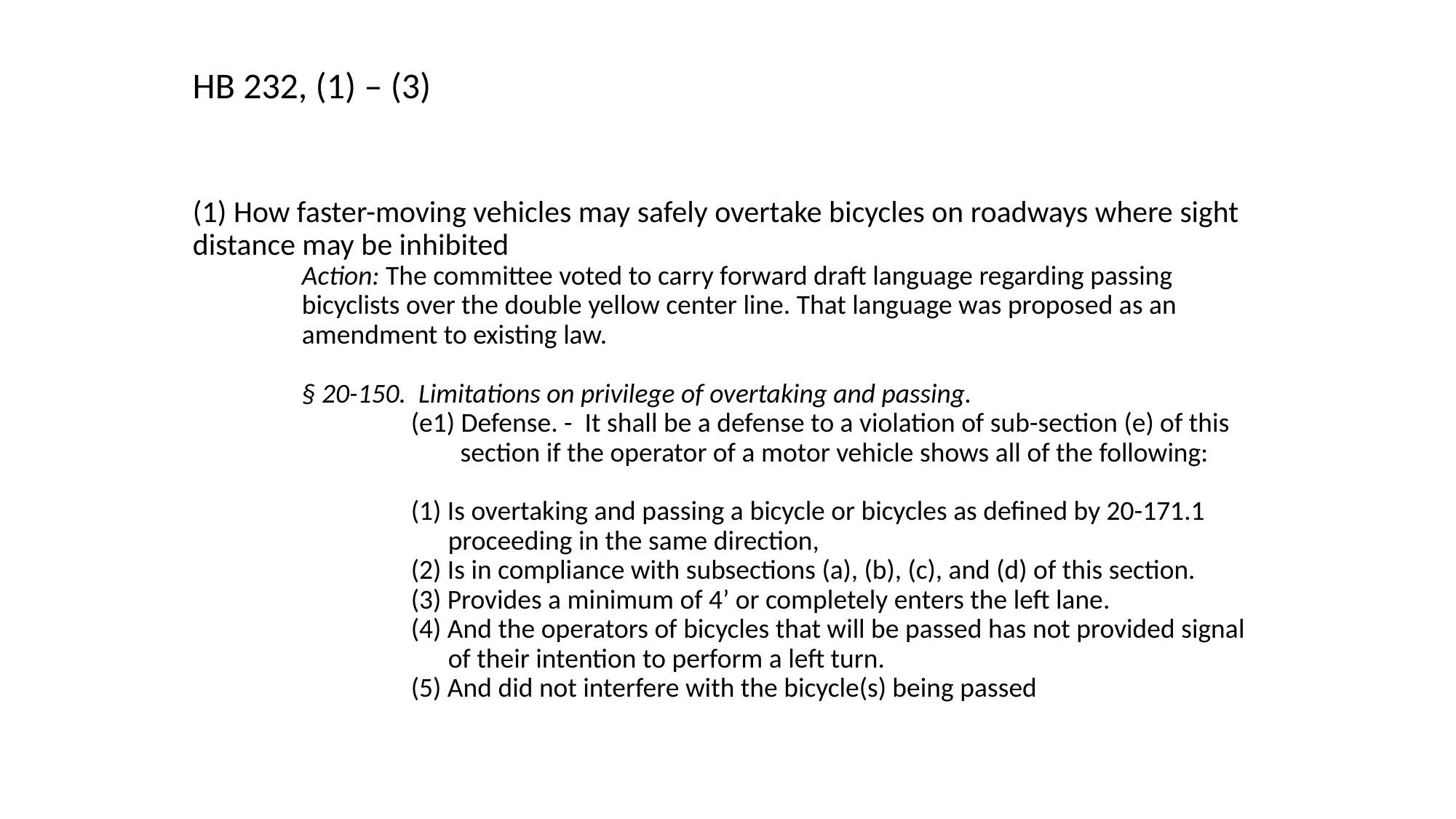

HB 232, (1) – (3)
# (1) How faster-moving vehicles may safely overtake bicycles on roadways where sight distance may be inhibited Action: The committee voted to carry forward draft language regarding passing 	bicyclists over the double yellow center line. That language was proposed as an 	amendment to existing law. § 20-150.  Limitations on privilege of overtaking and passing. (e1) Defense. -  It shall be a defense to a violation of sub-section (e) of this 		        section if the operator of a motor vehicle shows all of the following: (1) Is overtaking and passing a bicycle or bicycles as defined by 20-171.1  		      proceeding in the same direction, (2) Is in compliance with subsections (a), (b), (c), and (d) of this section. (3) Provides a minimum of 4’ or completely enters the left lane. (4) And the operators of bicycles that will be passed has not provided signal 		      of their intention to perform a left turn. (5) And did not interfere with the bicycle(s) being passed